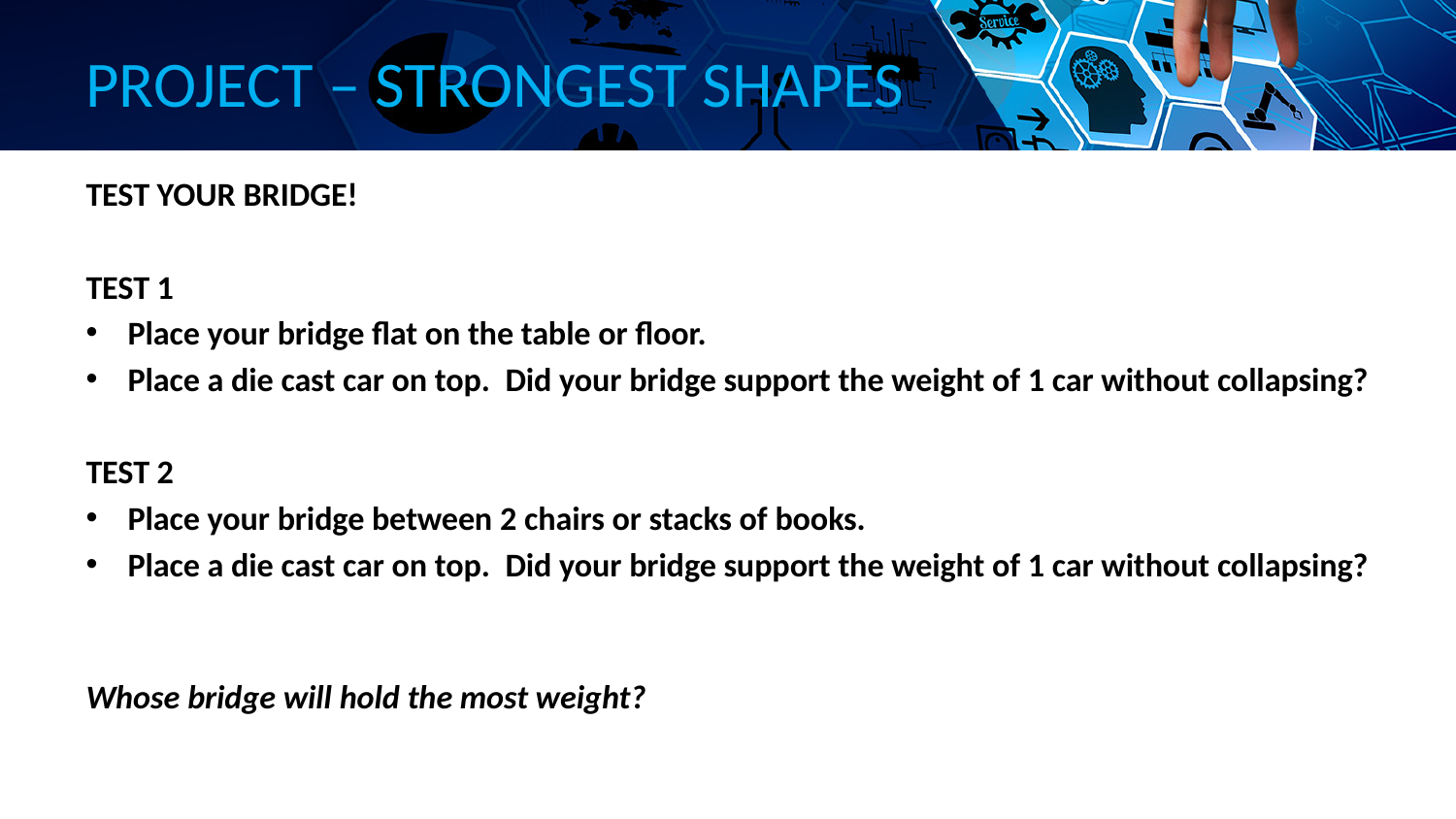

# PROJECT – STRONGEST SHAPES
TEST YOUR BRIDGE!

TEST 1
Place your bridge flat on the table or floor.
Place a die cast car on top.  Did your bridge support the weight of 1 car without collapsing?

TEST 2
Place your bridge between 2 chairs or stacks of books.
Place a die cast car on top.  Did your bridge support the weight of 1 car without collapsing?

Whose bridge will hold the most weight?